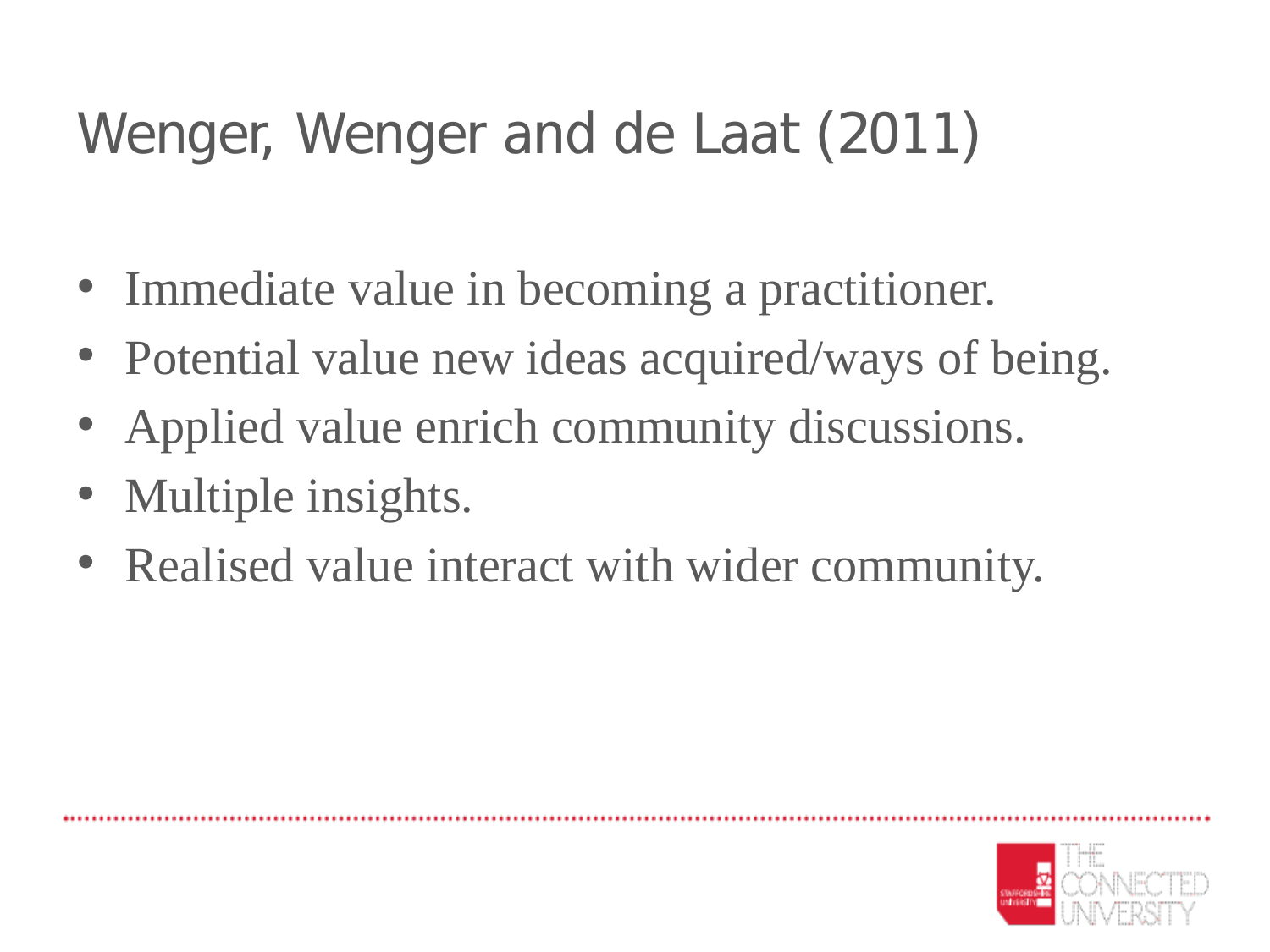

# Wenger, Wenger and de Laat (2011)
Immediate value in becoming a practitioner.
Potential value new ideas acquired/ways of being.
Applied value enrich community discussions.
Multiple insights.
Realised value interact with wider community.